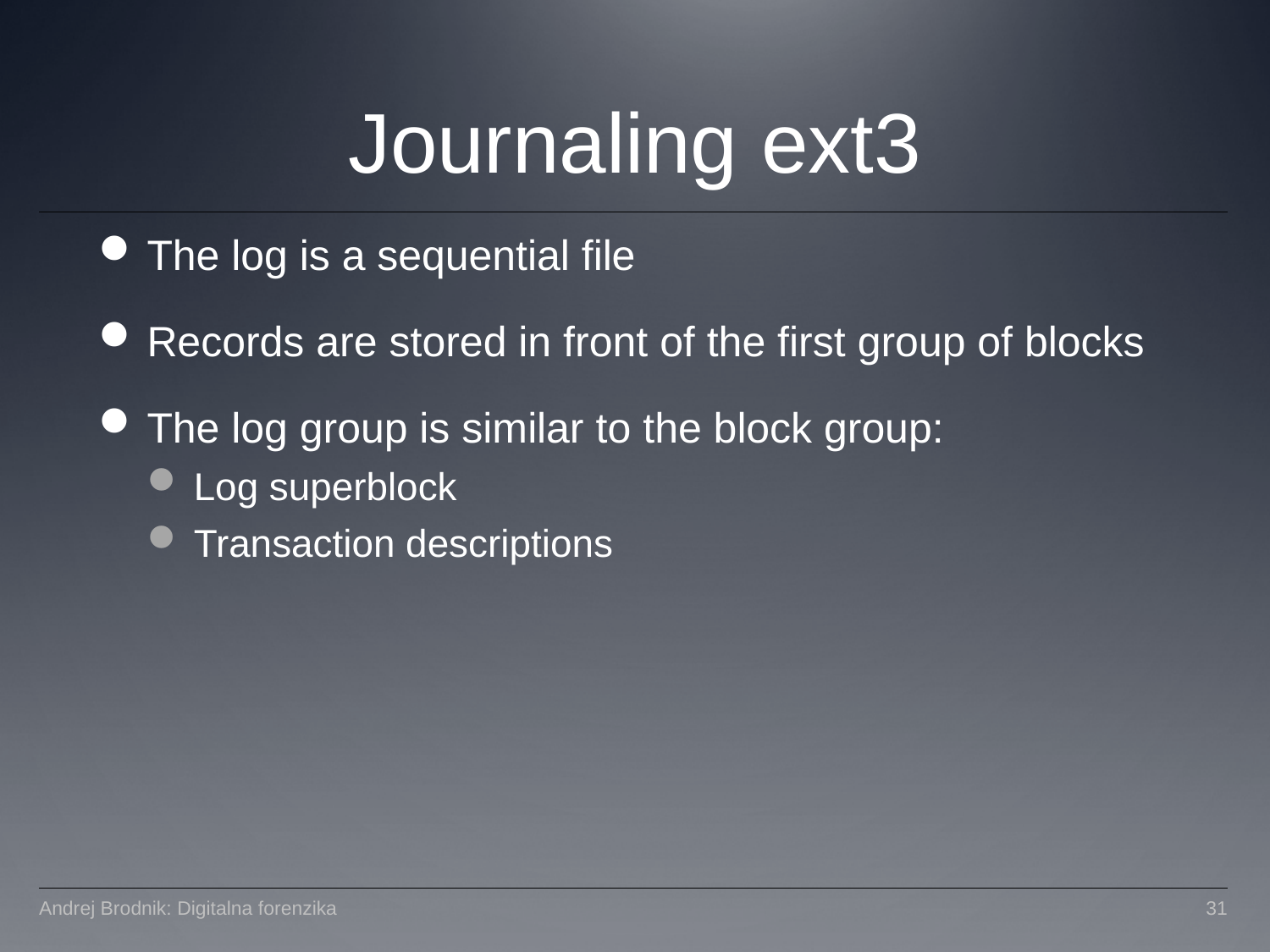

Journaling ext3
The log is a sequential file
Records are stored in front of the first group of blocks
The log group is similar to the block group:
Log superblock
Transaction descriptions

Andrej Brodnik: Digitalna forenzika
31